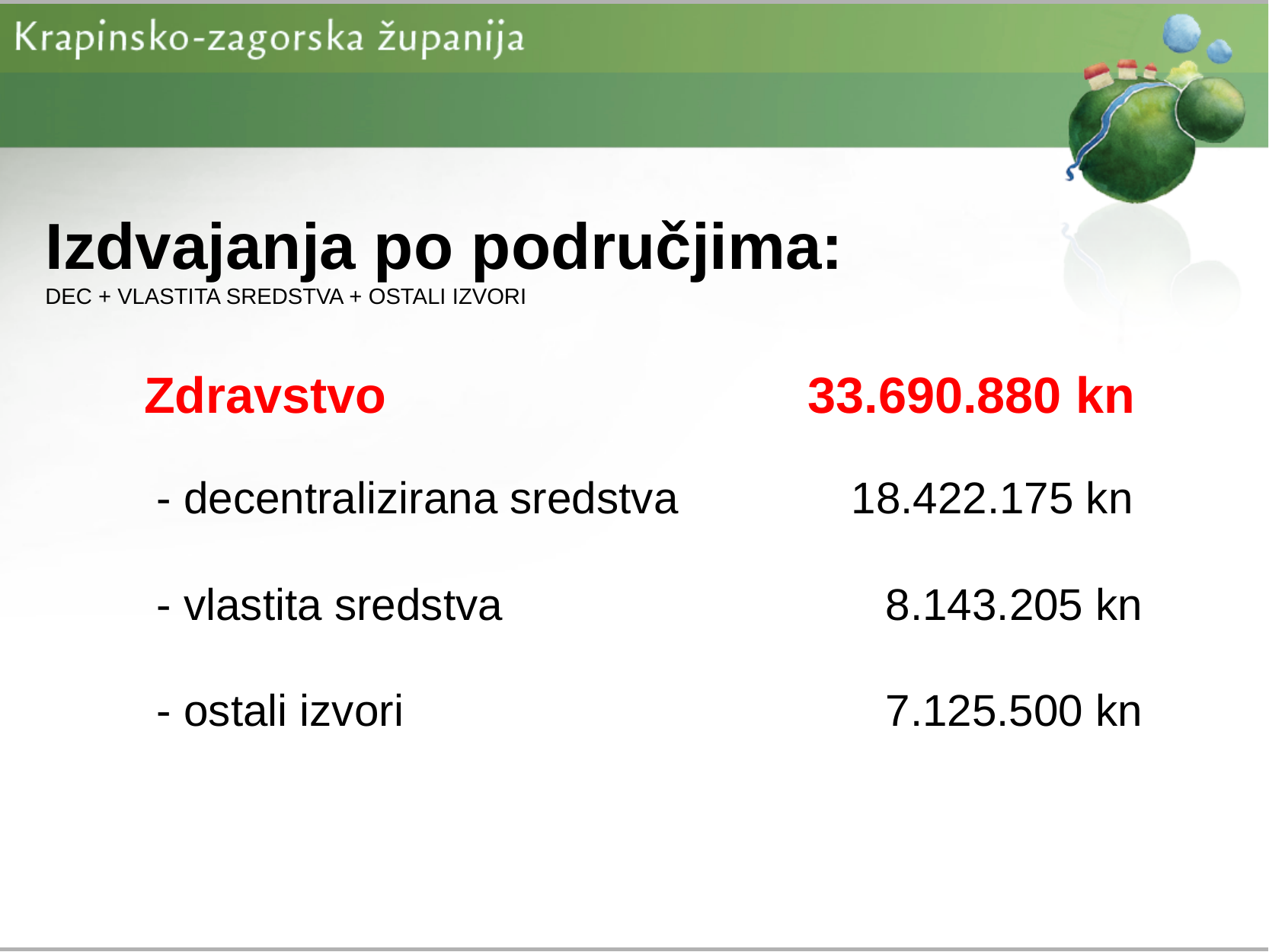

Izdvajanja po područjima:
DEC + VLASTITA SREDSTVA + OSTALI IZVORI

        Zdravstvo                              33.690.880 kn

         - decentralizirana sredstva              18.422.175 kn

         - vlastita sredstva                               8.143.205 kn

         - ostali izvori                                       7.125.500 kn